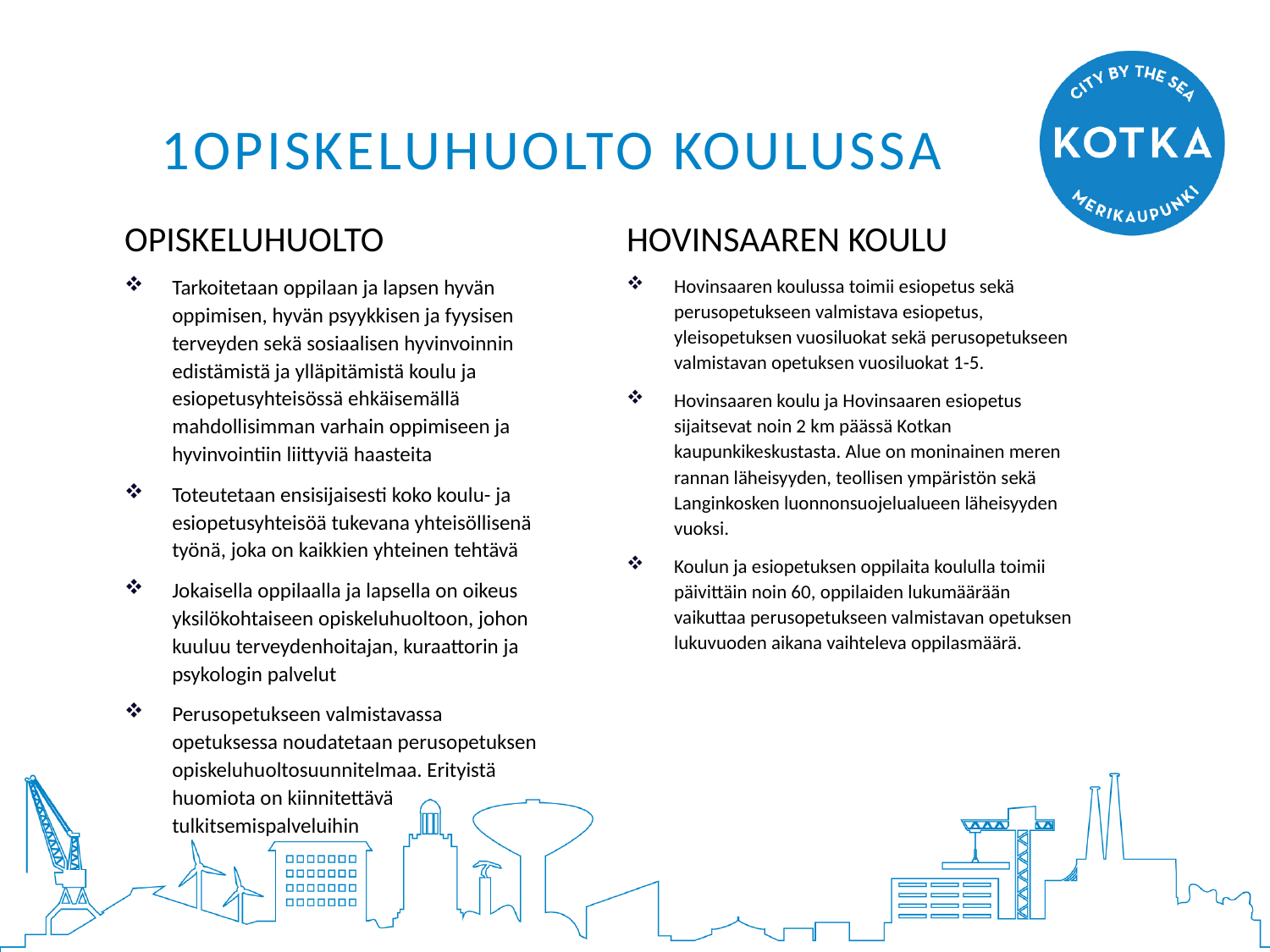

# 1OPiskeluHUOLTO koulussa
OPISKELUHUOLTO
Tarkoitetaan oppilaan ja lapsen hyvän oppimisen, hyvän psyykkisen ja fyysisen terveyden sekä sosiaalisen hyvinvoinnin edistämistä ja ylläpitämistä koulu ja esiopetusyhteisössä ehkäisemällä mahdollisimman varhain oppimiseen ja hyvinvointiin liittyviä haasteita
Toteutetaan ensisijaisesti koko koulu- ja esiopetusyhteisöä tukevana yhteisöllisenä työnä, joka on kaikkien yhteinen tehtävä
Jokaisella oppilaalla ja lapsella on oikeus yksilökohtaiseen opiskeluhuoltoon, johon kuuluu terveydenhoitajan, kuraattorin ja psykologin palvelut
Perusopetukseen valmistavassa opetuksessa noudatetaan perusopetuksen opiskeluhuoltosuunnitelmaa. Erityistä huomiota on kiinnitettävä tulkitsemispalveluihin

HOVINSAAREN KOULU
Hovinsaaren koulussa toimii esiopetus sekä perusopetukseen valmistava esiopetus, yleisopetuksen vuosiluokat sekä perusopetukseen valmistavan opetuksen vuosiluokat 1-5.
Hovinsaaren koulu ja Hovinsaaren esiopetus sijaitsevat noin 2 km päässä Kotkan kaupunkikeskustasta. Alue on moninainen meren rannan läheisyyden, teollisen ympäristön sekä Langinkosken luonnonsuojelualueen läheisyyden vuoksi.
Koulun ja esiopetuksen oppilaita koululla toimii päivittäin noin 60, oppilaiden lukumäärään vaikuttaa perusopetukseen valmistavan opetuksen lukuvuoden aikana vaihteleva oppilasmäärä.